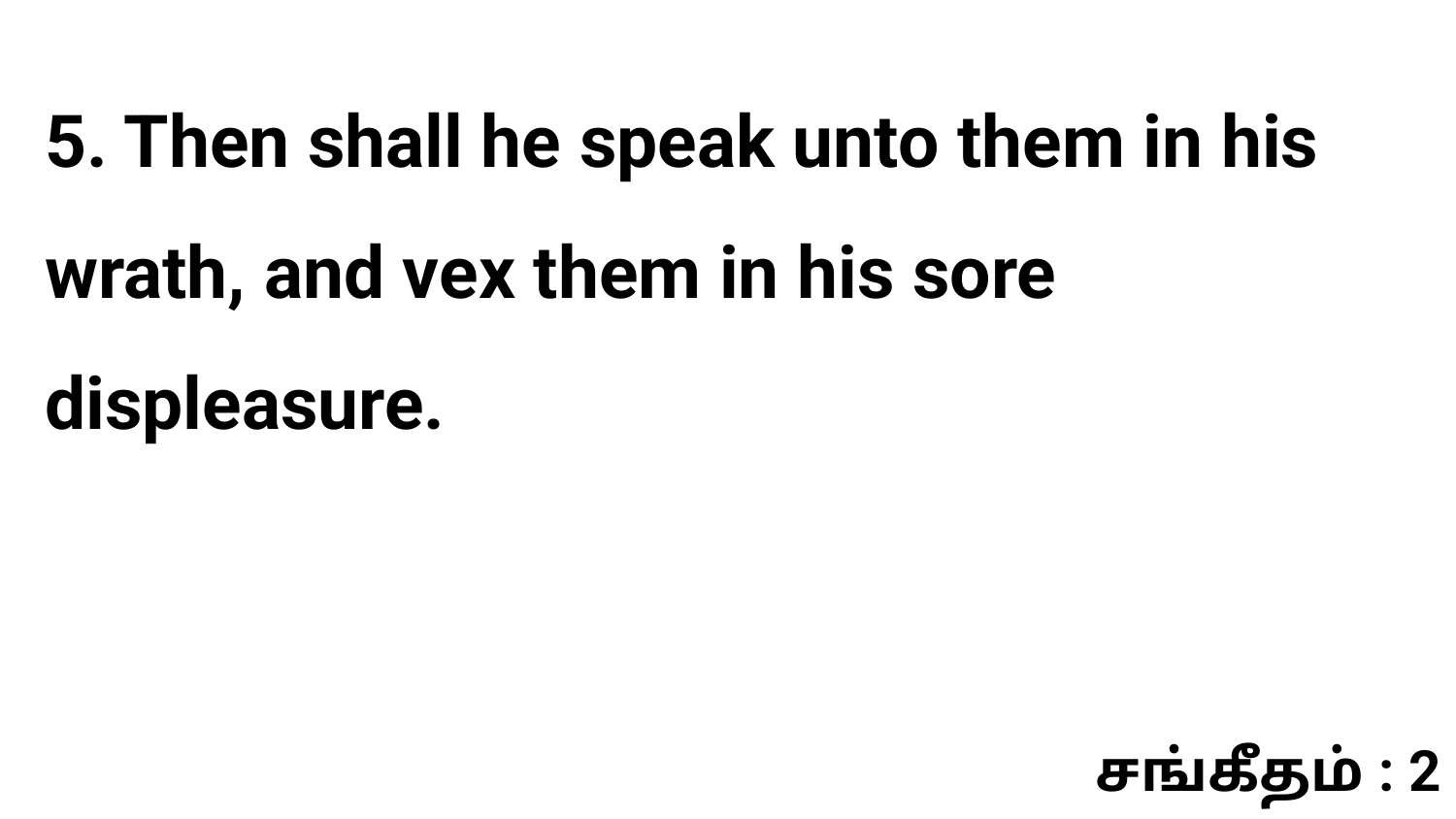

5. Then shall he speak unto them in his wrath, and vex them in his sore displeasure.
சங்கீதம் : 2